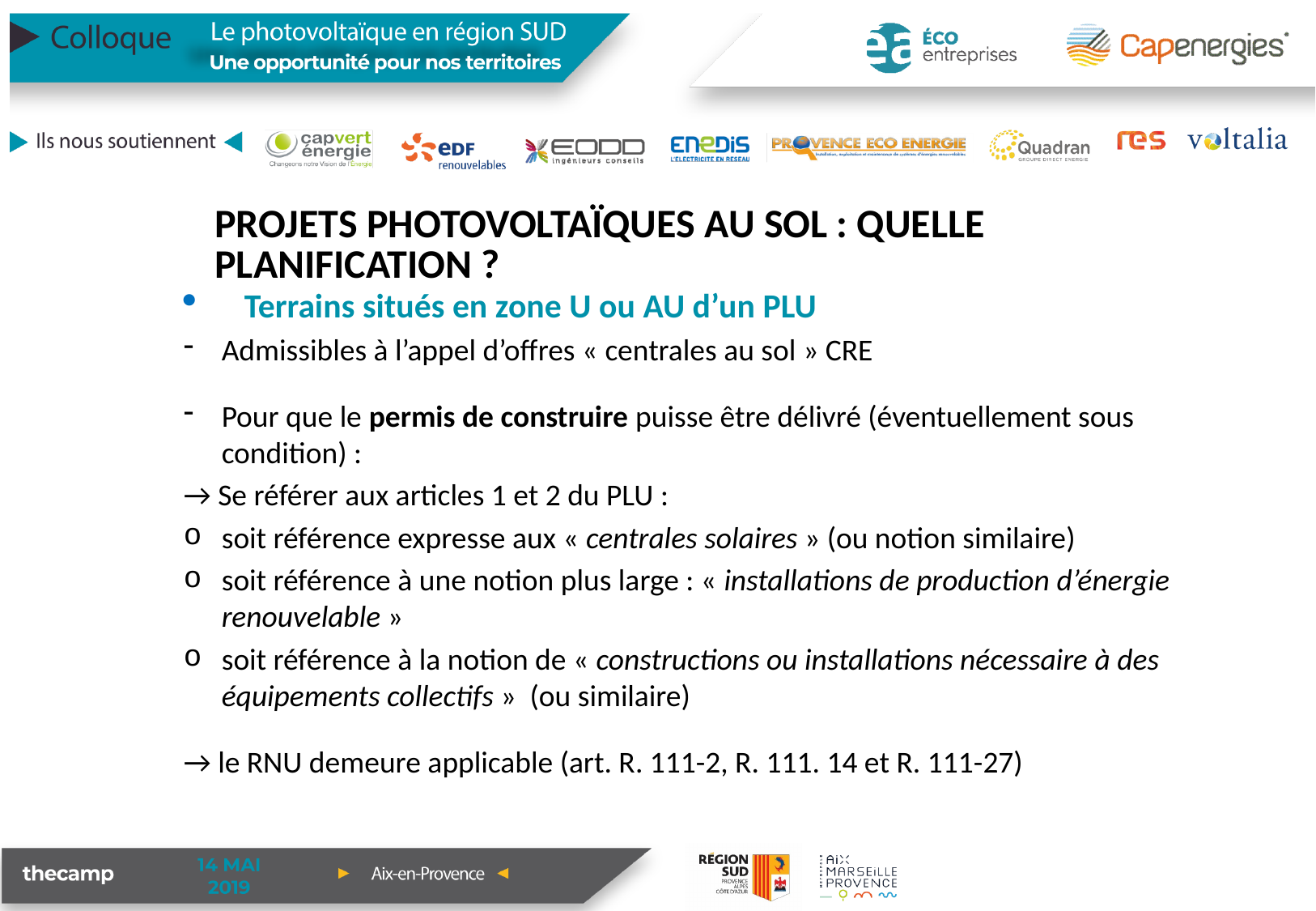

Projets photovoltaïques au sol : quelle planification ?
Terrains situés en zone U ou AU d’un PLU
Admissibles à l’appel d’offres « centrales au sol » CRE

Pour que le permis de construire puisse être délivré (éventuellement sous condition) :
→ Se référer aux articles 1 et 2 du PLU :
soit référence expresse aux « centrales solaires » (ou notion similaire)
soit référence à une notion plus large : « installations de production d’énergie renouvelable »
soit référence à la notion de « constructions ou installations nécessaire à des équipements collectifs »  (ou similaire)

→ le RNU demeure applicable (art. R. 111-2, R. 111. 14 et R. 111-27)